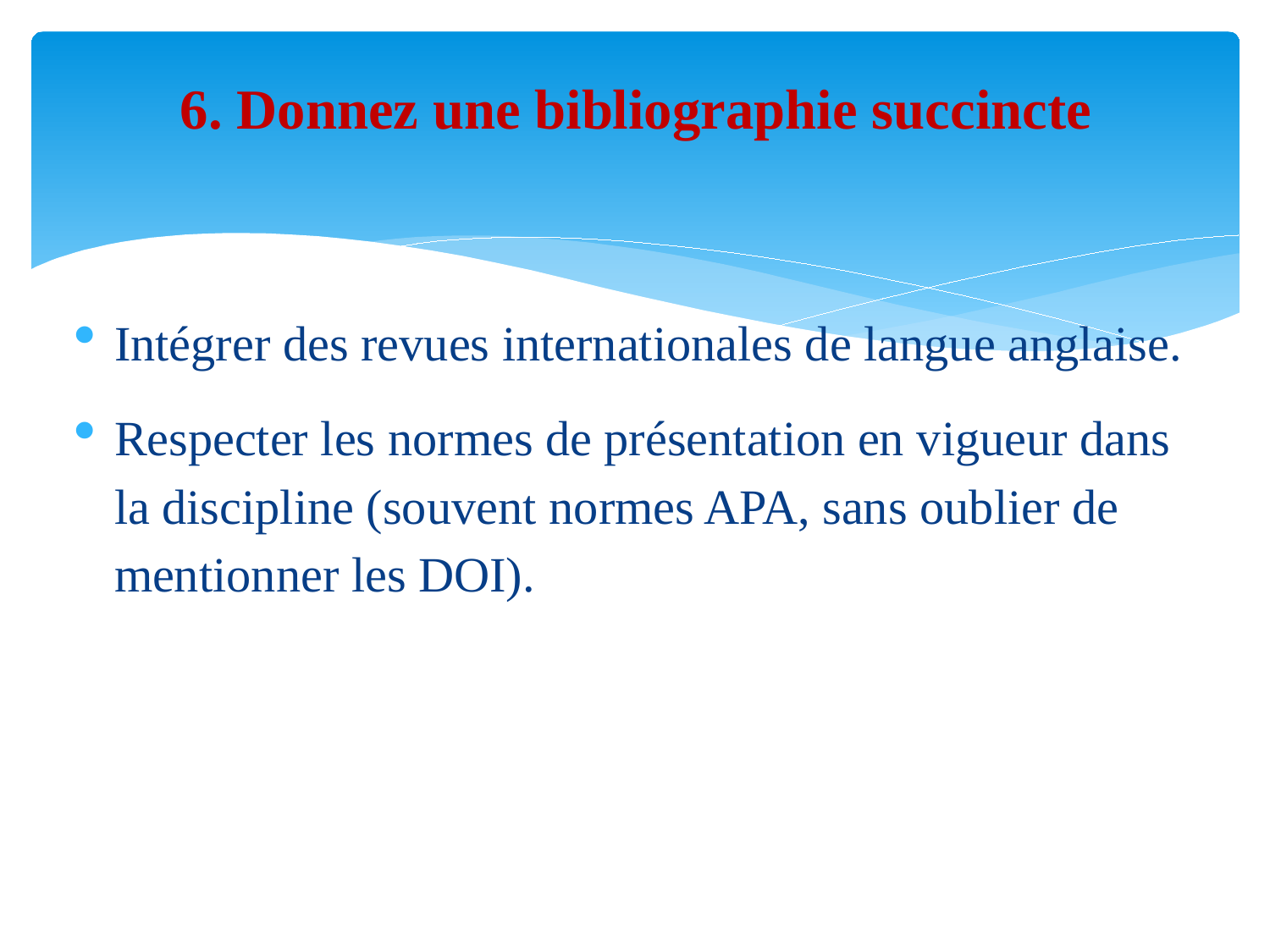

# 6. Donnez une bibliographie succincte
Intégrer des revues internationales de langue anglaise.
Respecter les normes de présentation en vigueur dans la discipline (souvent normes APA, sans oublier de mentionner les DOI).